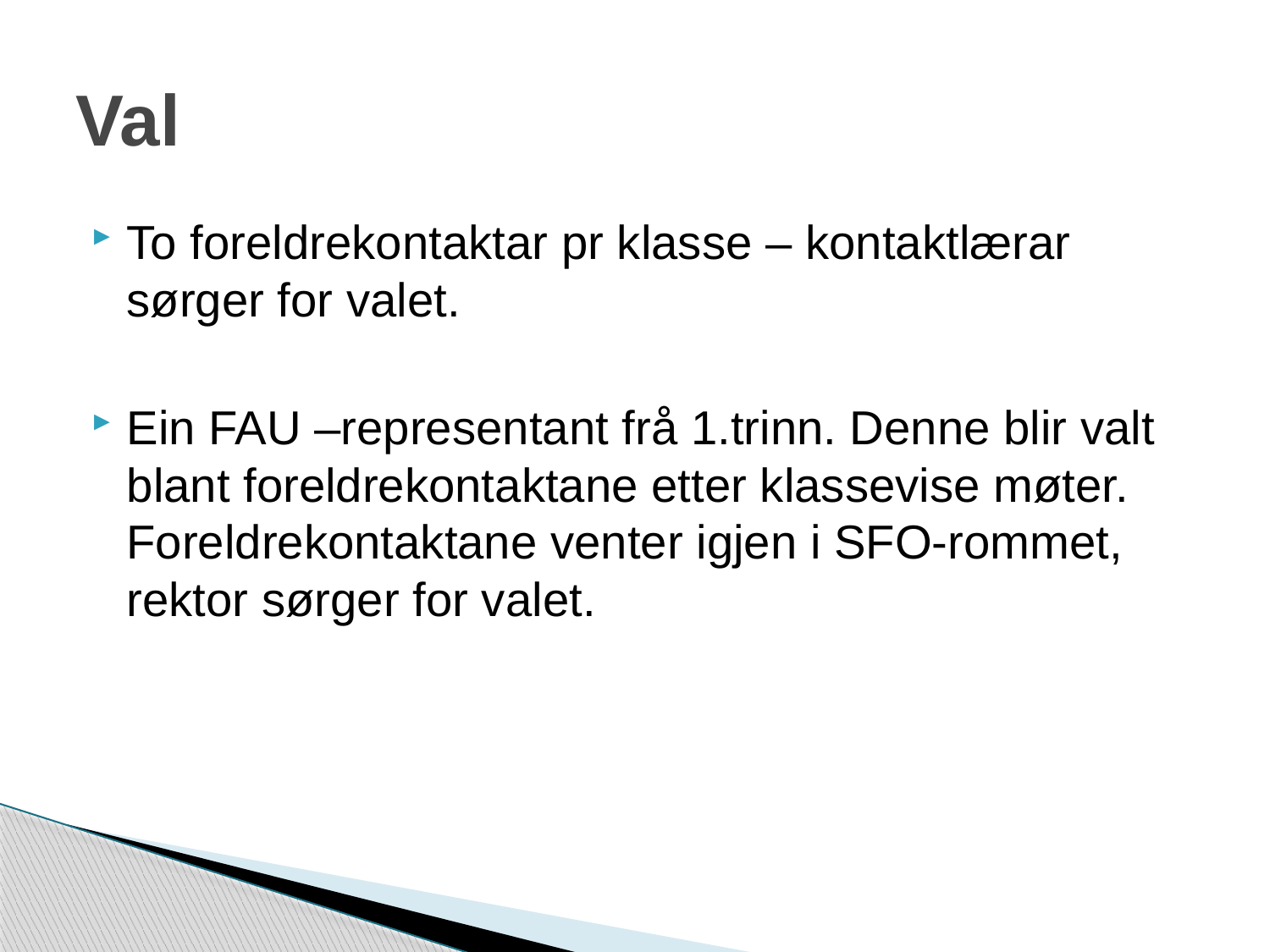

# Val
To foreldrekontaktar pr klasse – kontaktlærar sørger for valet.

Ein FAU –representant frå 1.trinn. Denne blir valt blant foreldrekontaktane etter klassevise møter. Foreldrekontaktane venter igjen i SFO-rommet, rektor sørger for valet.